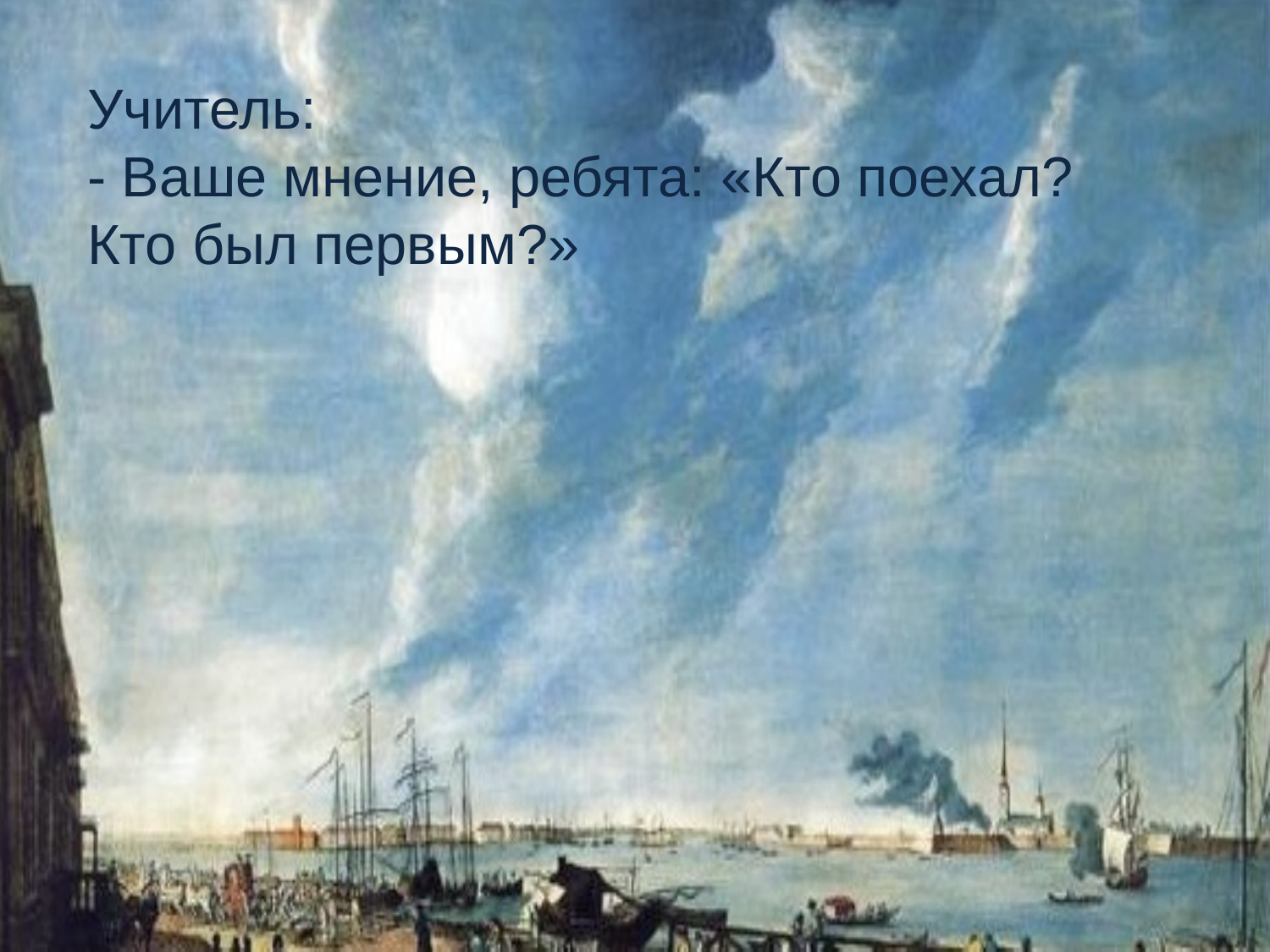

Учитель:
- Ваше мнение, ребята: «Кто поехал? Кто был первым?»